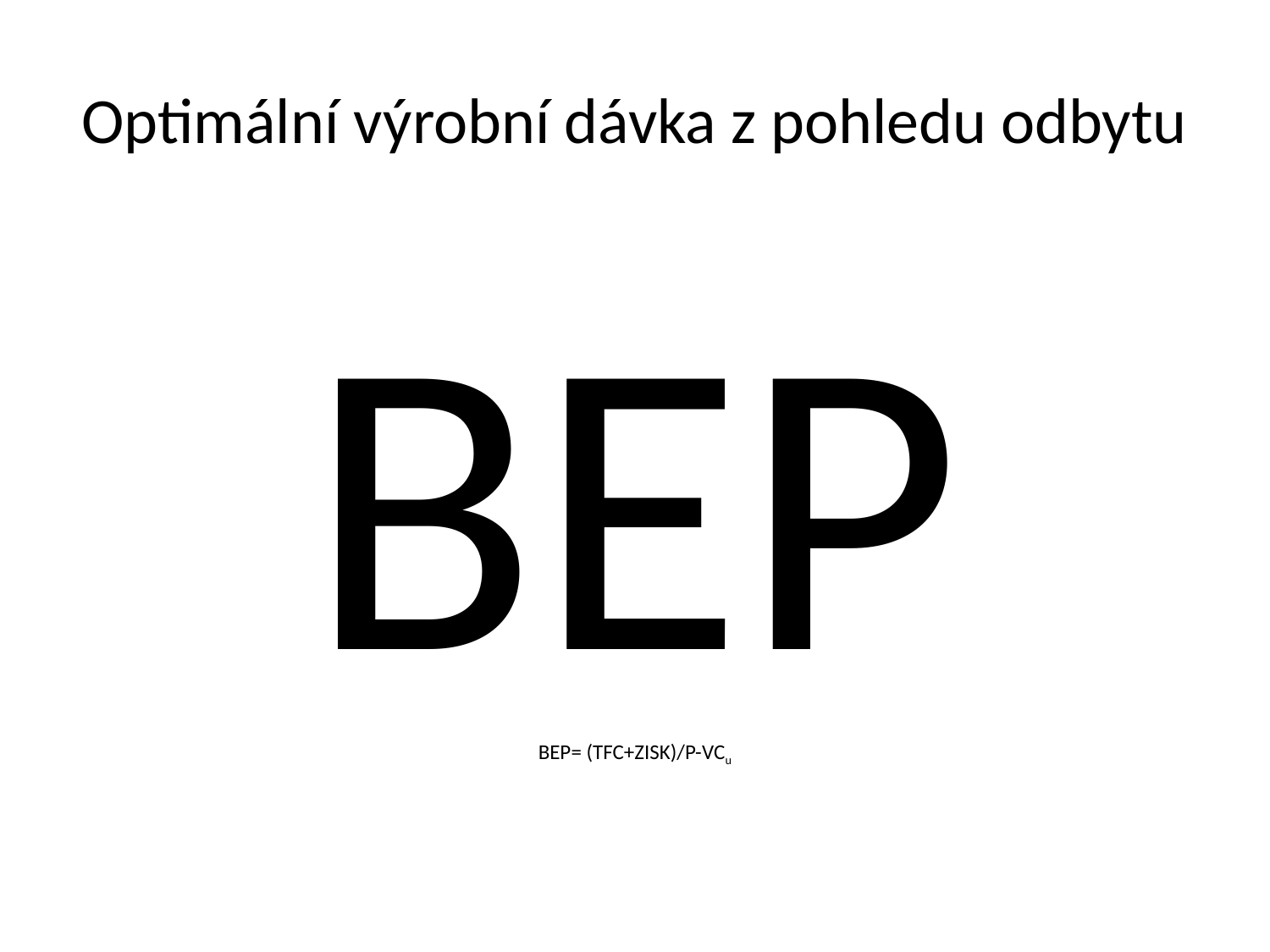

# Optimální výrobní dávka z pohledu odbytu
BEP
BEP= (TFC+ZISK)/P-VCu